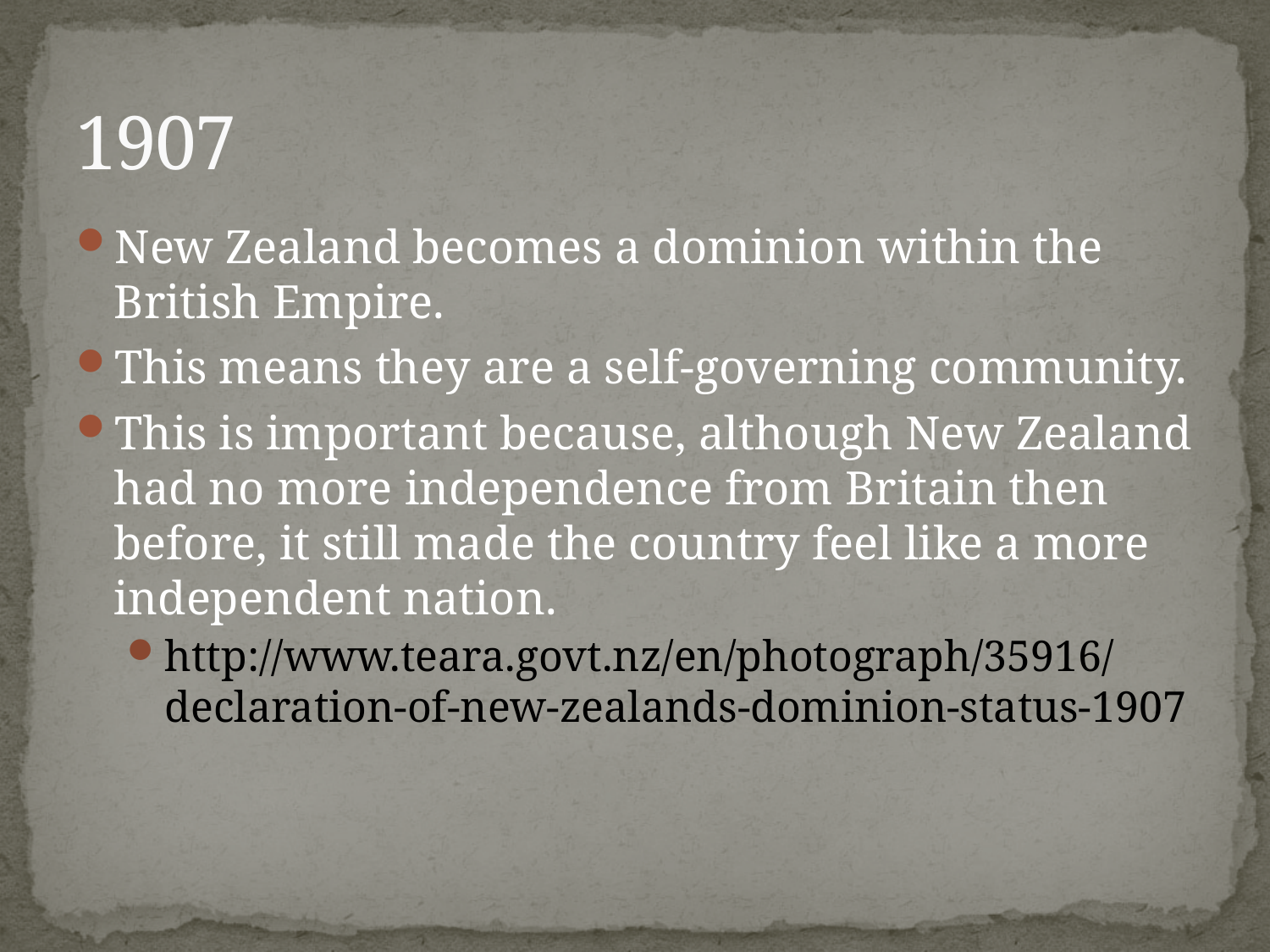

# 1907
New Zealand becomes a dominion within the British Empire.
This means they are a self-governing community.
This is important because, although New Zealand had no more independence from Britain then before, it still made the country feel like a more independent nation.
http://www.teara.govt.nz/en/photograph/35916/declaration-of-new-zealands-dominion-status-1907